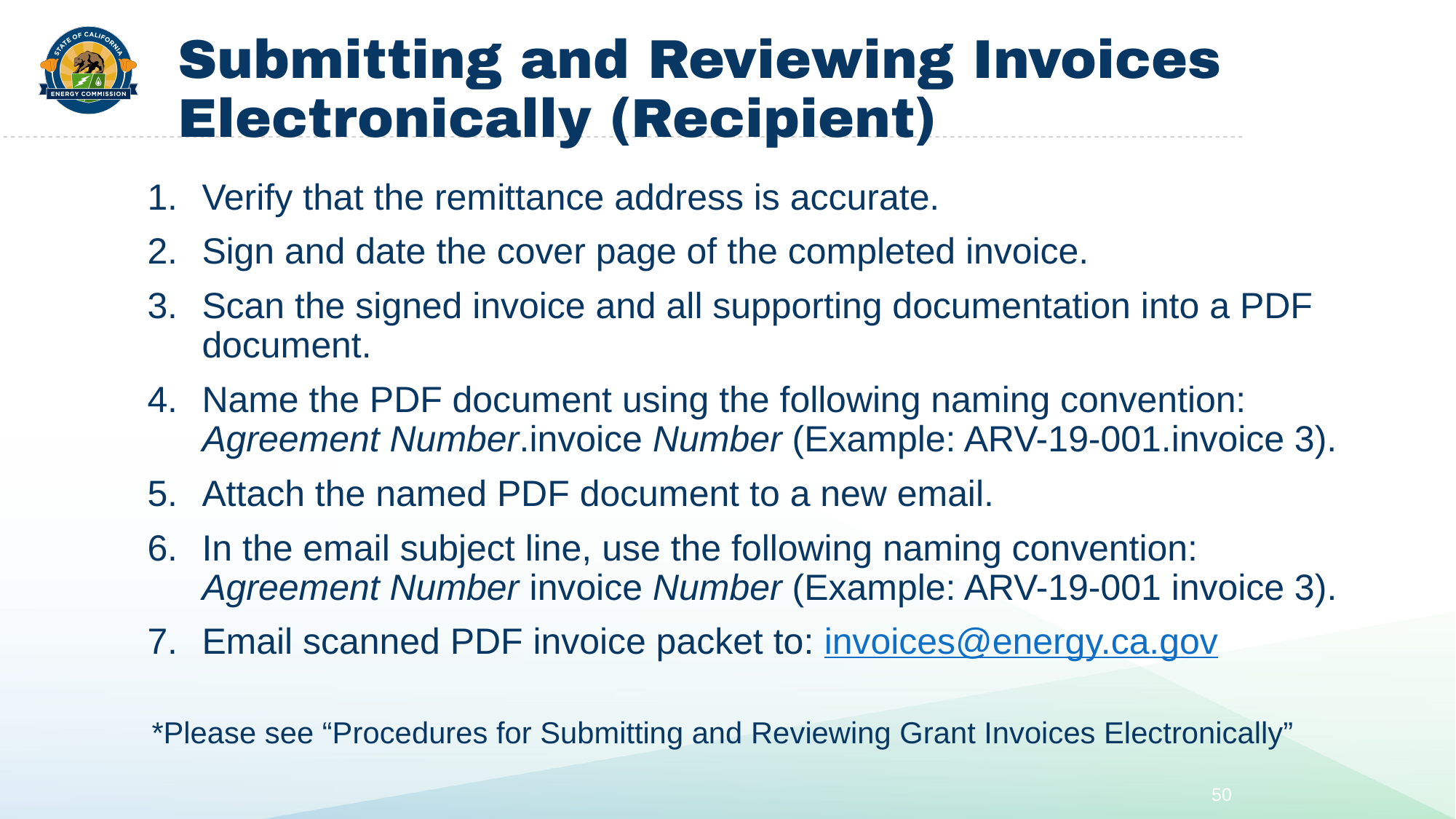

# Submitting and Reviewing Invoices Electronically (Recipient)
Verify that the remittance address is accurate.
Sign and date the cover page of the completed invoice.
Scan the signed invoice and all supporting documentation into a PDF document.
Name the PDF document using the following naming convention: Agreement Number.invoice Number (Example: ARV-19-001.invoice 3).
Attach the named PDF document to a new email.
In the email subject line, use the following naming convention: Agreement Number invoice Number (Example: ARV-19-001 invoice 3).
Email scanned PDF invoice packet to: invoices@energy.ca.gov
*Please see “Procedures for Submitting and Reviewing Grant Invoices Electronically”
50